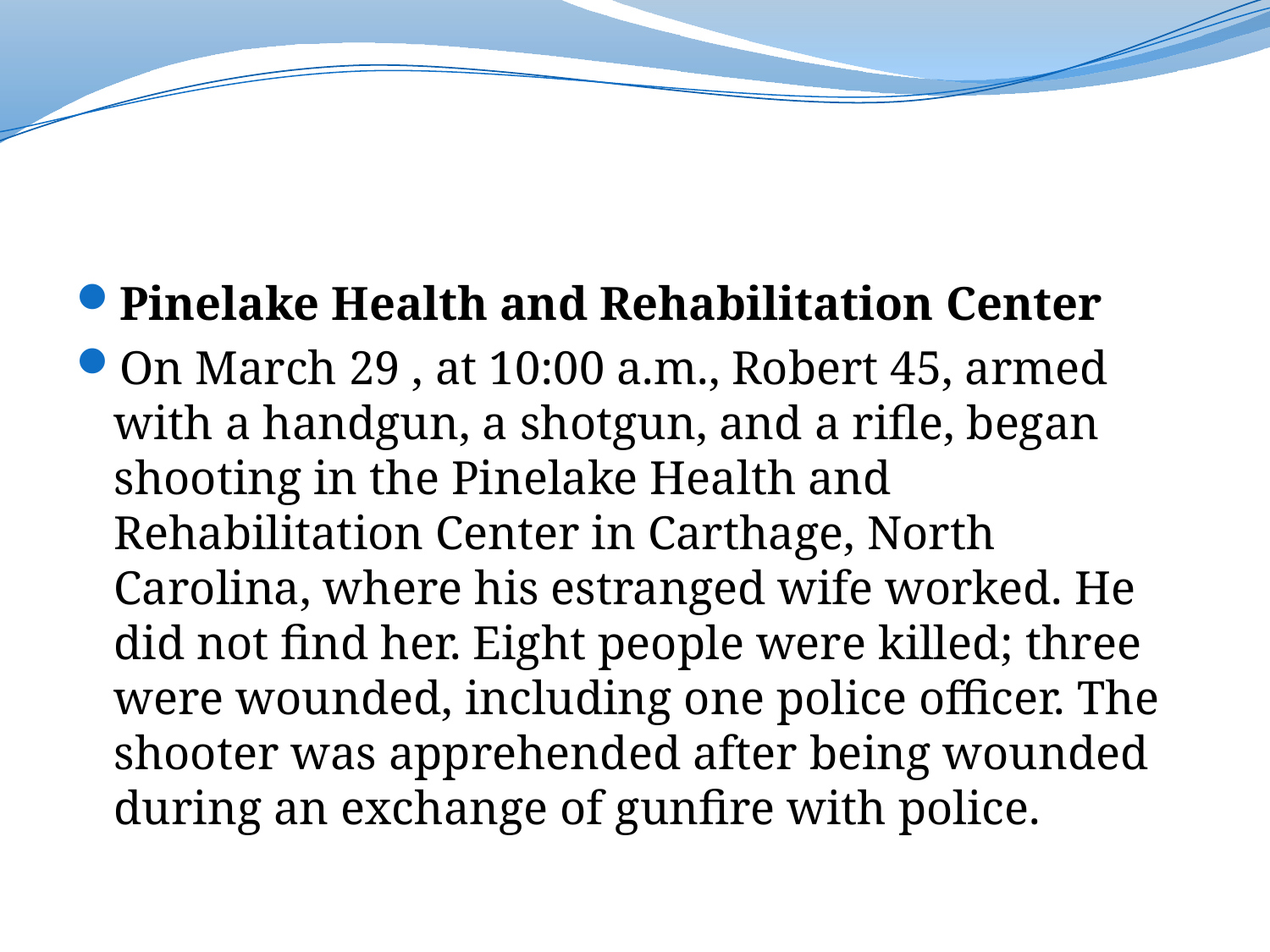

#
Pinelake Health and Rehabilitation Center
On March 29 , at 10:00 a.m., Robert 45, armed with a handgun, a shotgun, and a rifle, began shooting in the Pinelake Health and Rehabilitation Center in Carthage, North Carolina, where his estranged wife worked. He did not find her. Eight people were killed; three were wounded, including one police officer. The shooter was apprehended after being wounded during an exchange of gunfire with police.